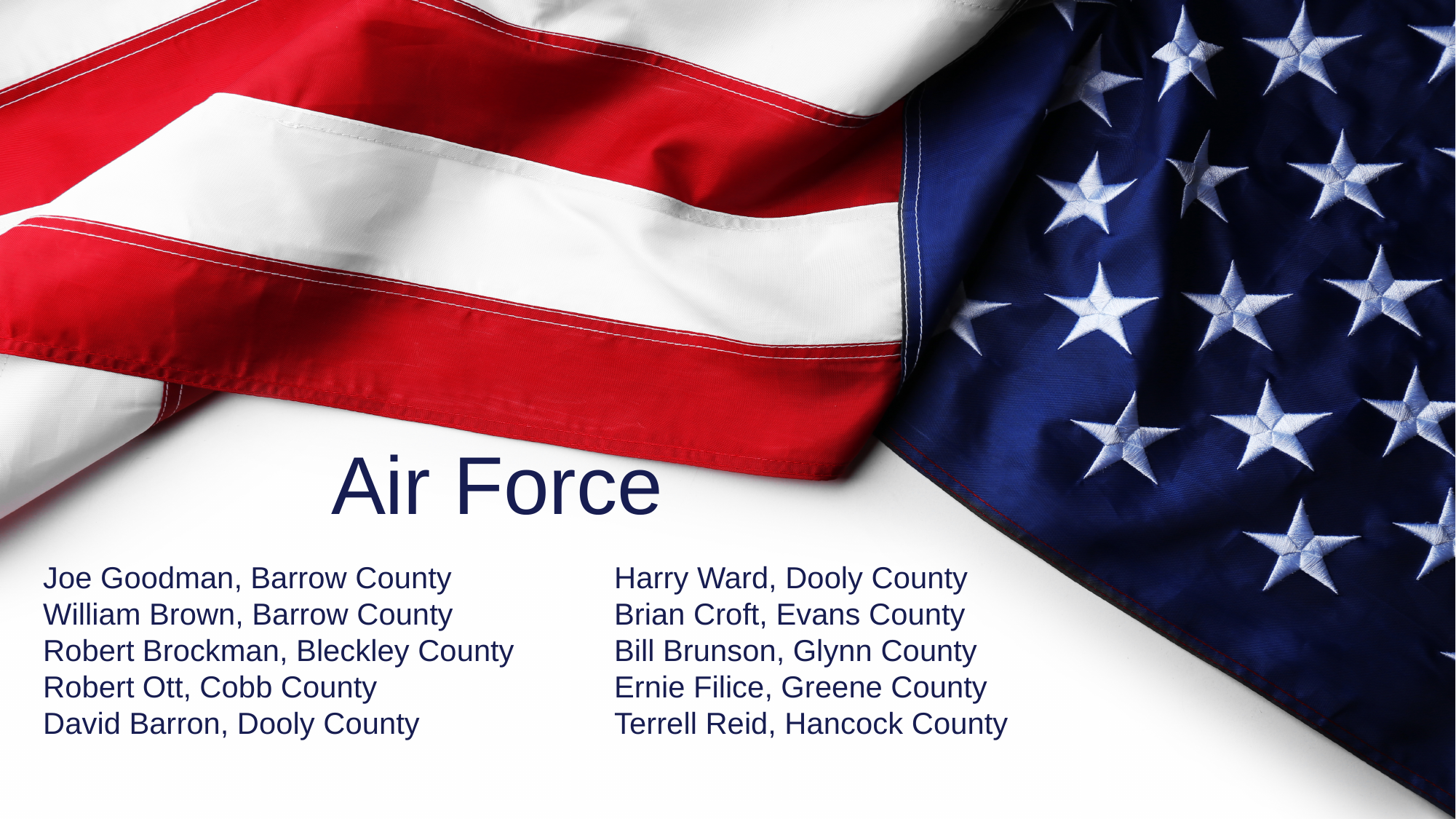

Air Force
Joe Goodman, Barrow County
William Brown, Barrow County
Robert Brockman, Bleckley County
Robert Ott, Cobb County
David Barron, Dooly County
Harry Ward, Dooly County
Brian Croft, Evans County
Bill Brunson, Glynn County
Ernie Filice, Greene County
Terrell Reid, Hancock County